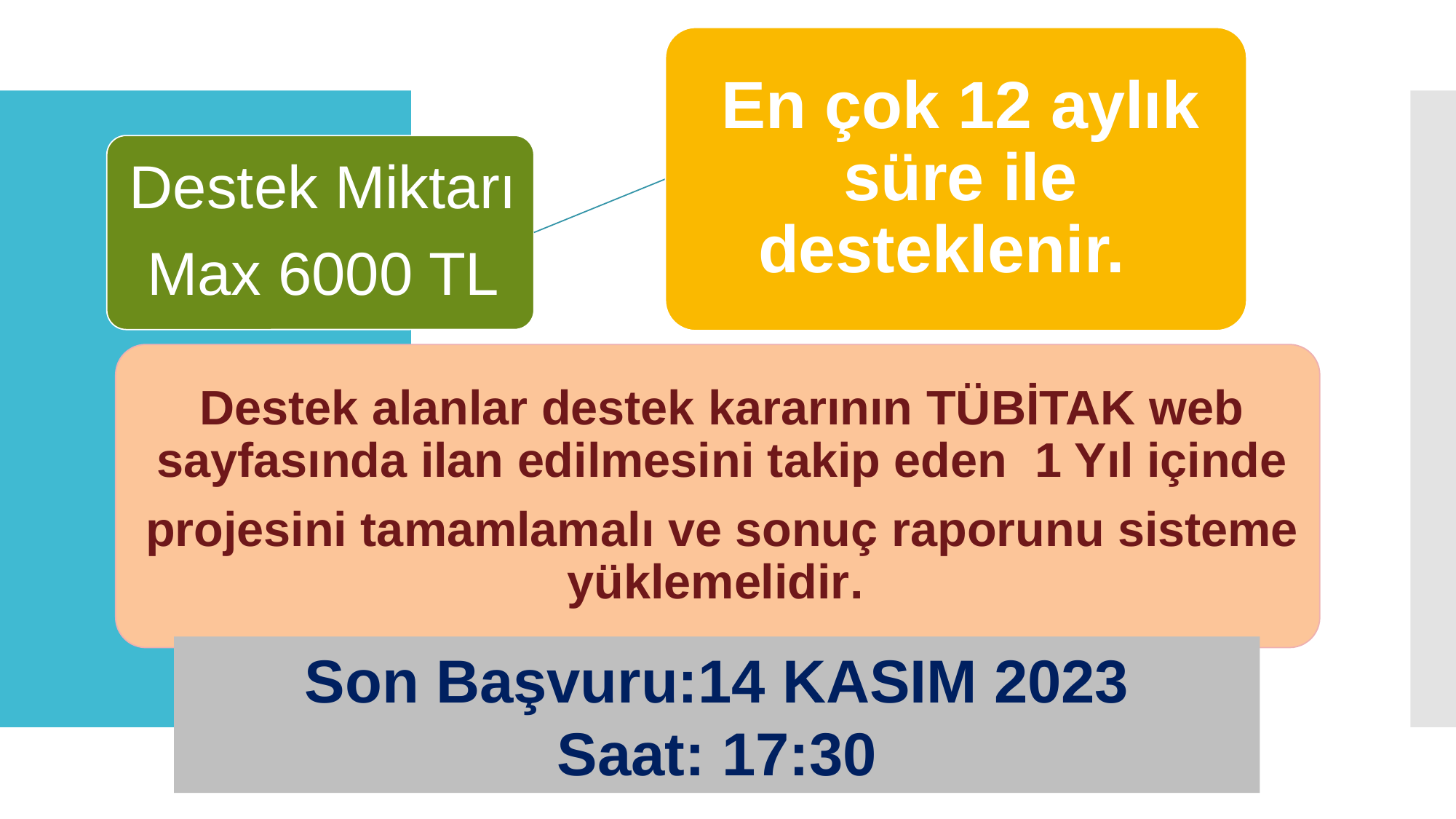

Destek Miktarı
Max 6000 TL

En çok 12 aylık süre ile desteklenir.
Destek alanlar destek kararının TÜBİTAK web sayfasında ilan edilmesini takip eden  1 Yıl içinde
projesini tamamlamalı ve sonuç raporunu sisteme yüklemelidir.
Son Başvuru:14 KASIM 2023
Saat: 17:30